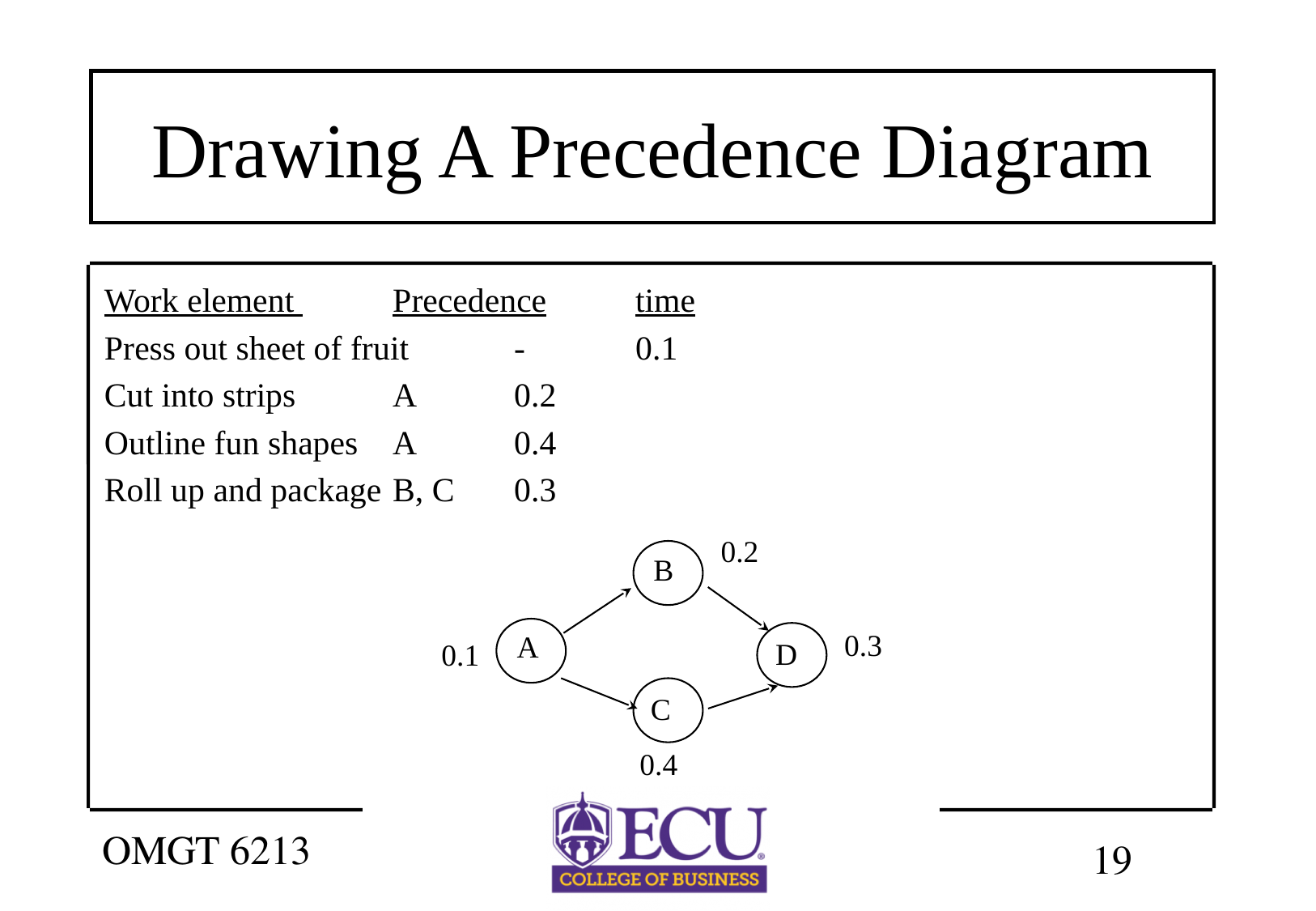

# Drawing A Precedence Diagram
Work element 	Precedence	time
Press out sheet of fruit	-	0.1
Cut into strips	A	0.2
Outline fun shapes	A	0.4
Roll up and package	B, C	0.3
0.2

B

A
0.3

D
0.1

C

0.4